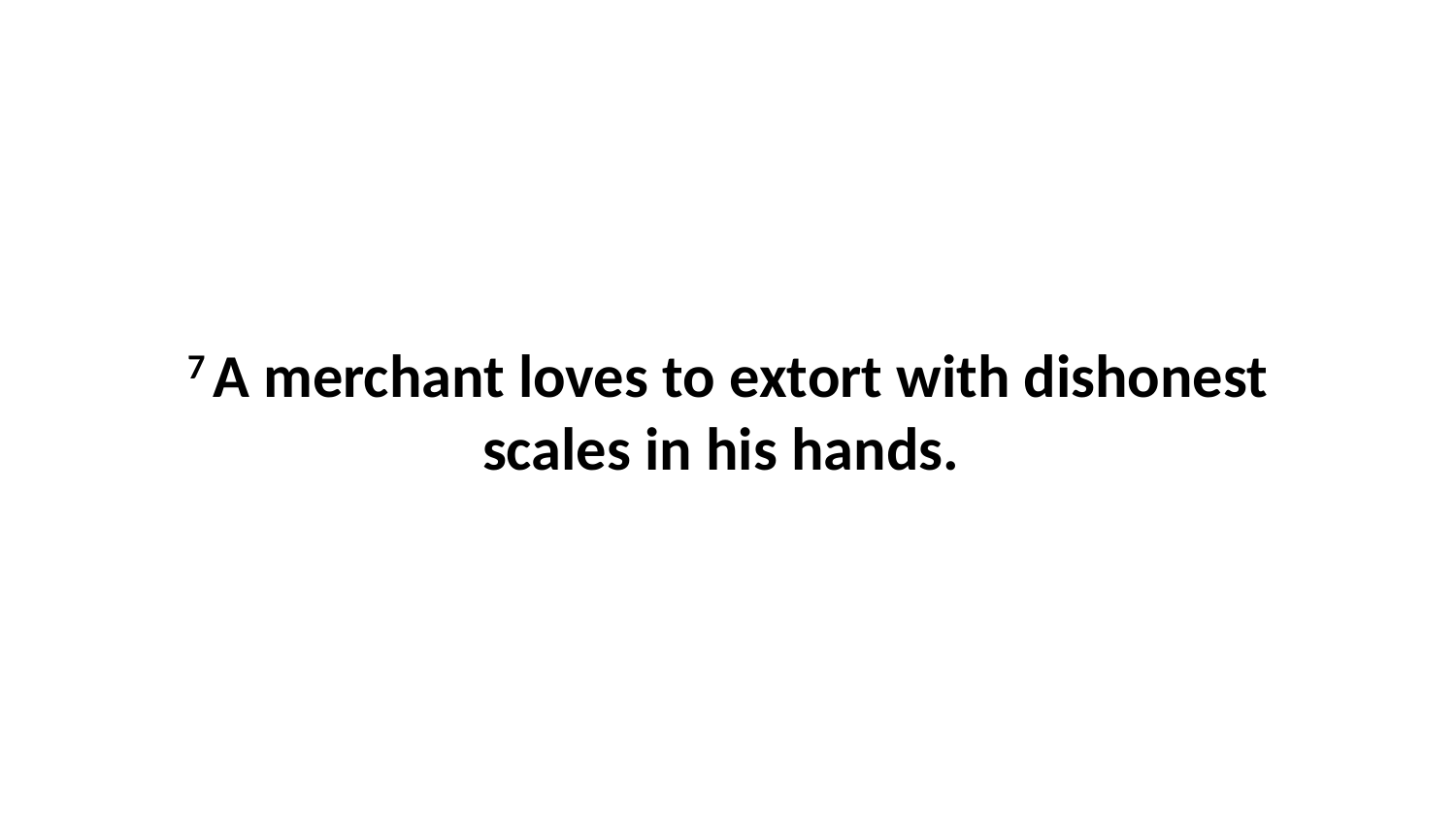

7 A merchant loves to extort with dishonest scales in his hands.